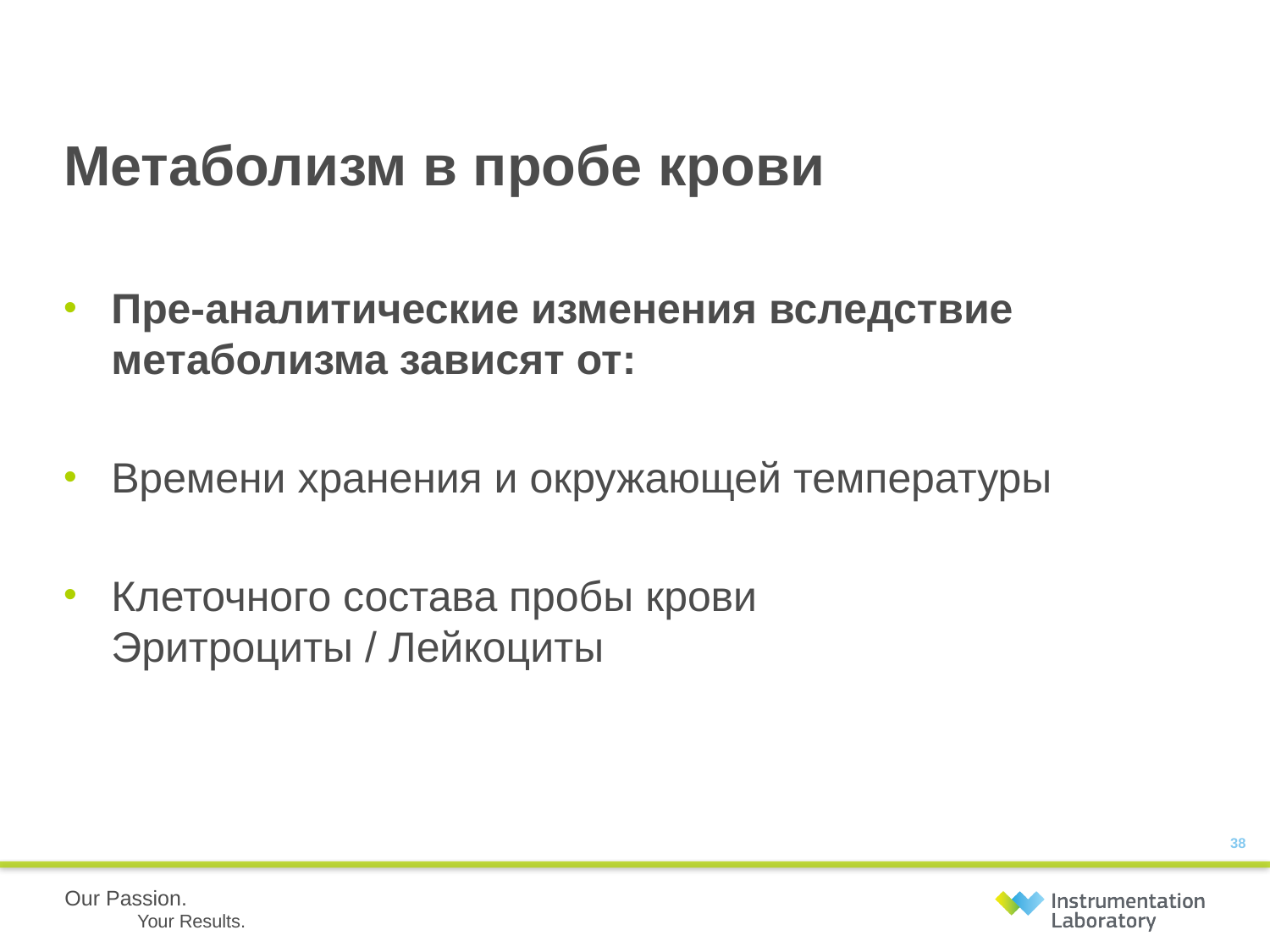

# Метаболизм в пробе крови

Пре-аналитические изменения вследствие метаболизма зависят от:

Времени хранения и окружающей температуры

Клеточного состава пробы крови 			  Эритроциты / Лейкоциты

38